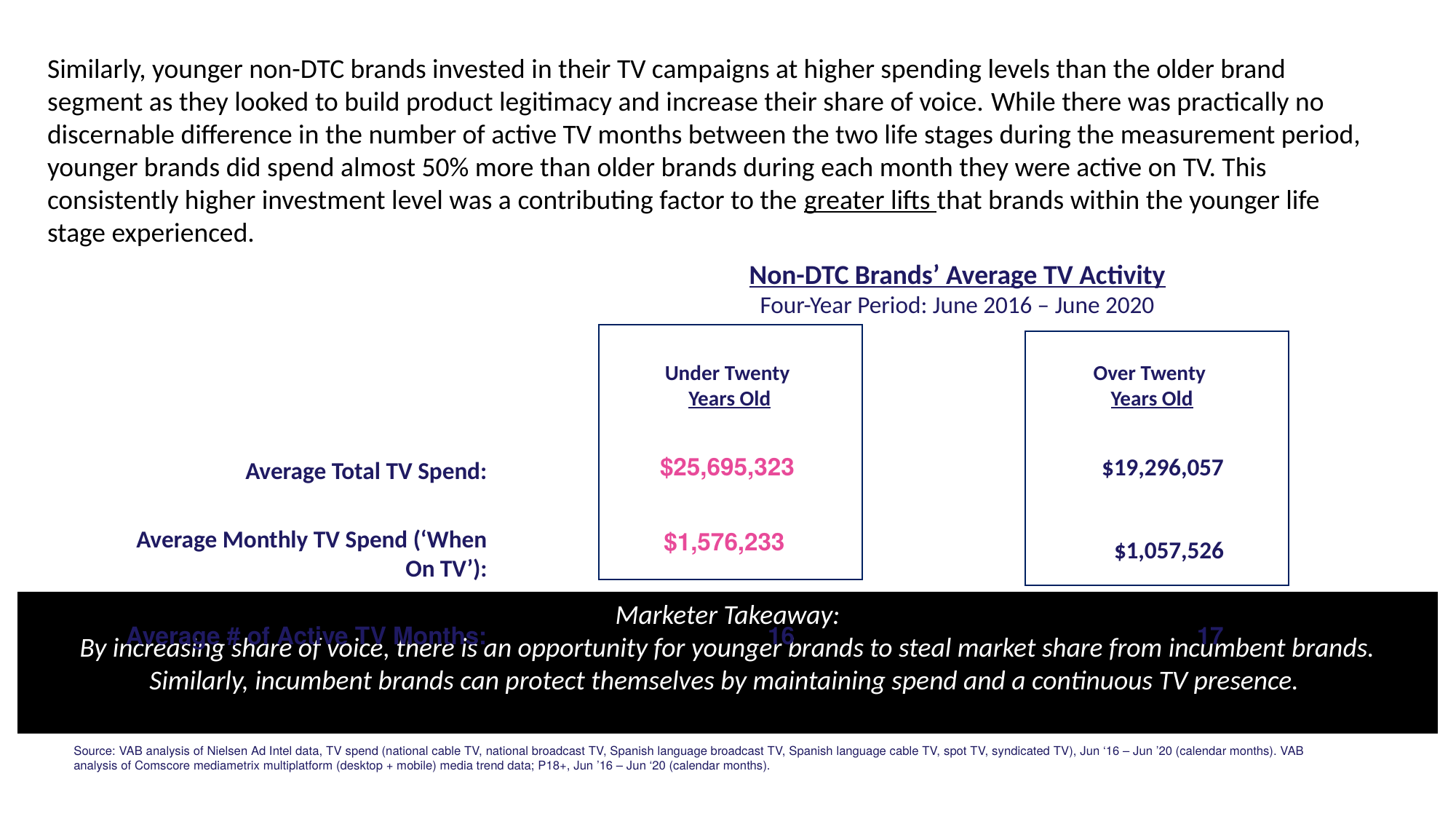

Similarly, younger non-DTC brands invested in their TV campaigns at higher spending levels than the older brand segment as they looked to build product legitimacy and increase their share of voice. While there was practically no discernable difference in the number of active TV months between the two life stages during the measurement period, younger brands did spend almost 50% more than older brands during each month they were active on TV. This consistently higher investment level was a contributing factor to the greater lifts that brands within the younger life stage experienced.

Non-DTC Brands’ Average TV Activity
Four-Year Period: June 2016 – June 2020

Under Twenty
Years Old
Over Twenty
Years Old
$25,695,323
$19,296,057
Average Total TV Spend:
Average Monthly TV Spend (‘When On TV’):
$1,576,233
$1,057,526
Marketer Takeaway:
By increasing share of voice, there is an opportunity for younger brands to steal market share from incumbent brands. Similarly, incumbent brands can protect themselves by maintaining spend and a continuous TV presence.

Average # of Active TV Months:
16
17
Source: VAB analysis of Nielsen Ad Intel data, TV spend (national cable TV, national broadcast TV, Spanish language broadcast TV, Spanish language cable TV, spot TV, syndicated TV), Jun ‘16 – Jun ’20 (calendar months). VAB analysis of Comscore mediametrix multiplatform (desktop + mobile) media trend data; P18+, Jun ’16 – Jun ‘20 (calendar months).